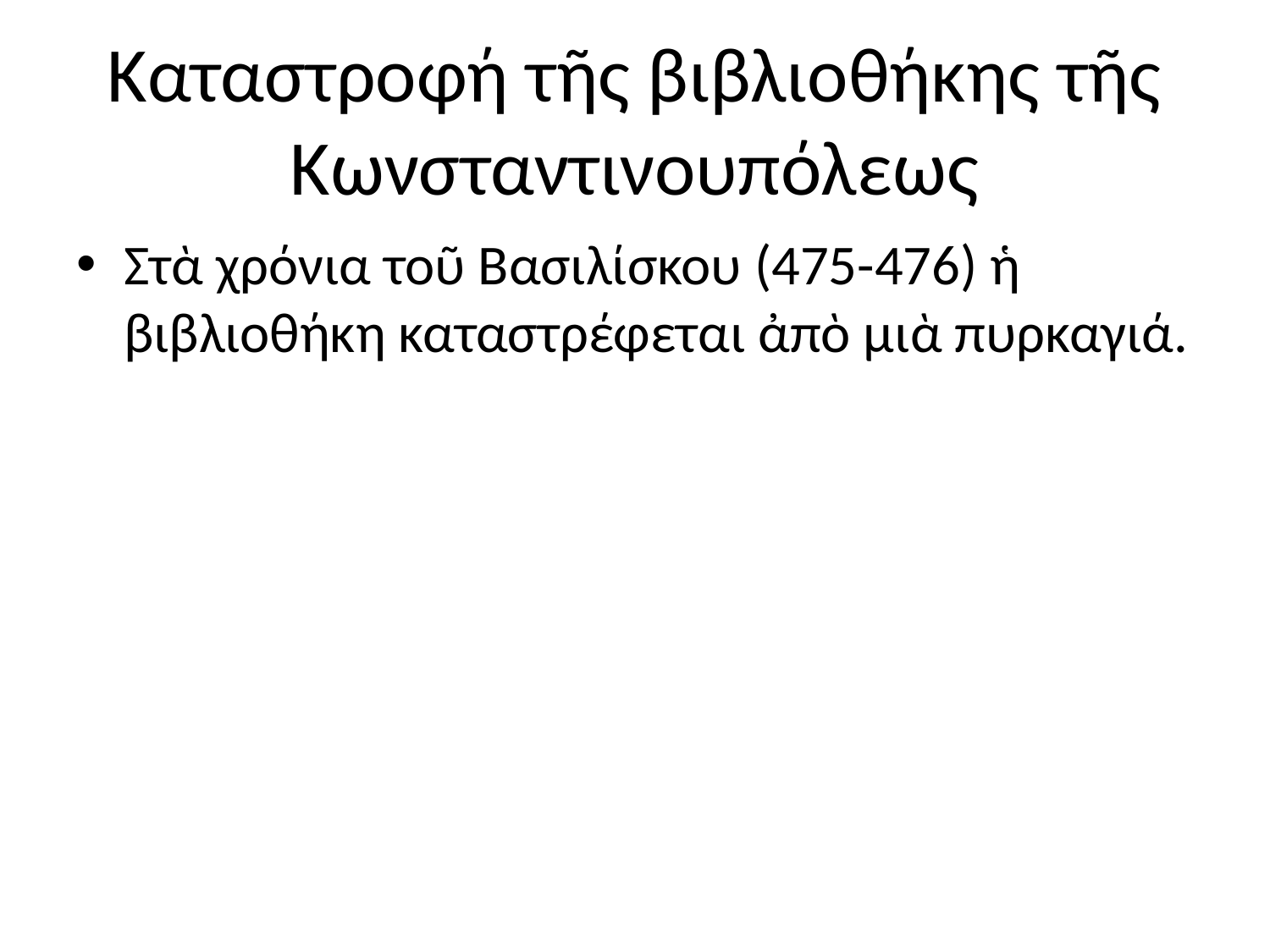

# Καταστροφή τῆς βιβλιοθήκης τῆς Κωνσταντινουπόλεως
Στὰ χρόνια τοῦ Βασιλίσκου (475-476) ἡ βιβλιοθήκη καταστρέφεται ἀπὸ μιὰ πυρκαγιά.